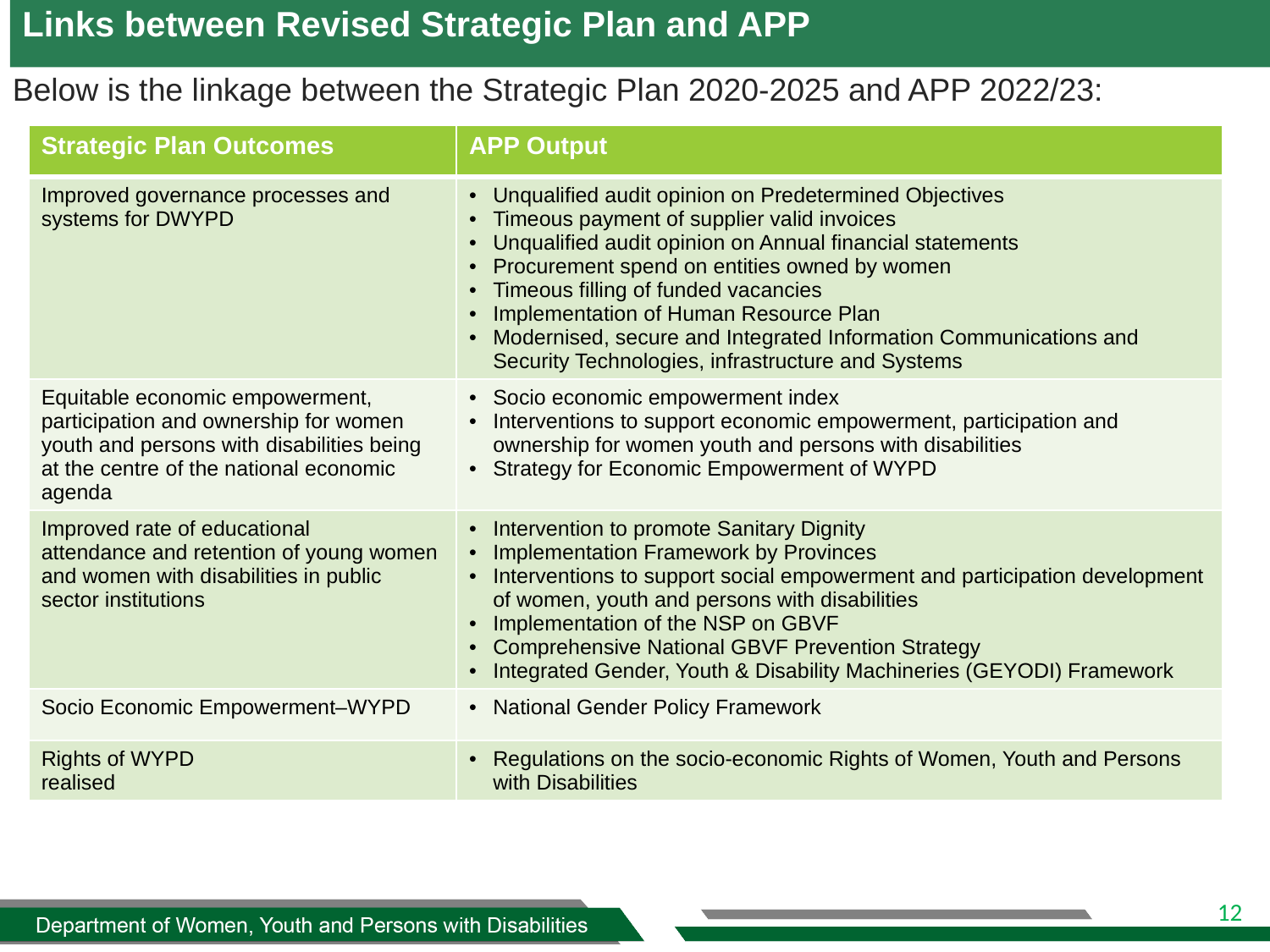

# Links between Revised Strategic Plan and APP
Below is the linkage between the Strategic Plan 2020-2025 and APP 2022/23:

| Strategic Plan Outcomes | APP Output |
| --- | --- |
| Improved governance processes and systems for DWYPD | Unqualified audit opinion on Predetermined Objectives Timeous payment of supplier valid invoices Unqualified audit opinion on Annual financial statements Procurement spend on entities owned by women Timeous filling of funded vacancies Implementation of Human Resource Plan Modernised, secure and Integrated Information Communications and Security Technologies, infrastructure and Systems |
| Equitable economic empowerment, participation and ownership for women youth and persons with disabilities being at the centre of the national economic agenda | Socio economic empowerment index Interventions to support economic empowerment, participation and ownership for women youth and persons with disabilities Strategy for Economic Empowerment of WYPD |
| Improved rate of educational attendance and retention of young women and women with disabilities in public sector institutions | Intervention to promote Sanitary Dignity Implementation Framework by Provinces Interventions to support social empowerment and participation development of women, youth and persons with disabilities Implementation of the NSP on GBVF Comprehensive National GBVF Prevention Strategy Integrated Gender, Youth & Disability Machineries (GEYODI) Framework |
| Socio Economic Empowerment–WYPD | National Gender Policy Framework |
| Rights of WYPD realised | Regulations on the socio-economic Rights of Women, Youth and Persons with Disabilities |